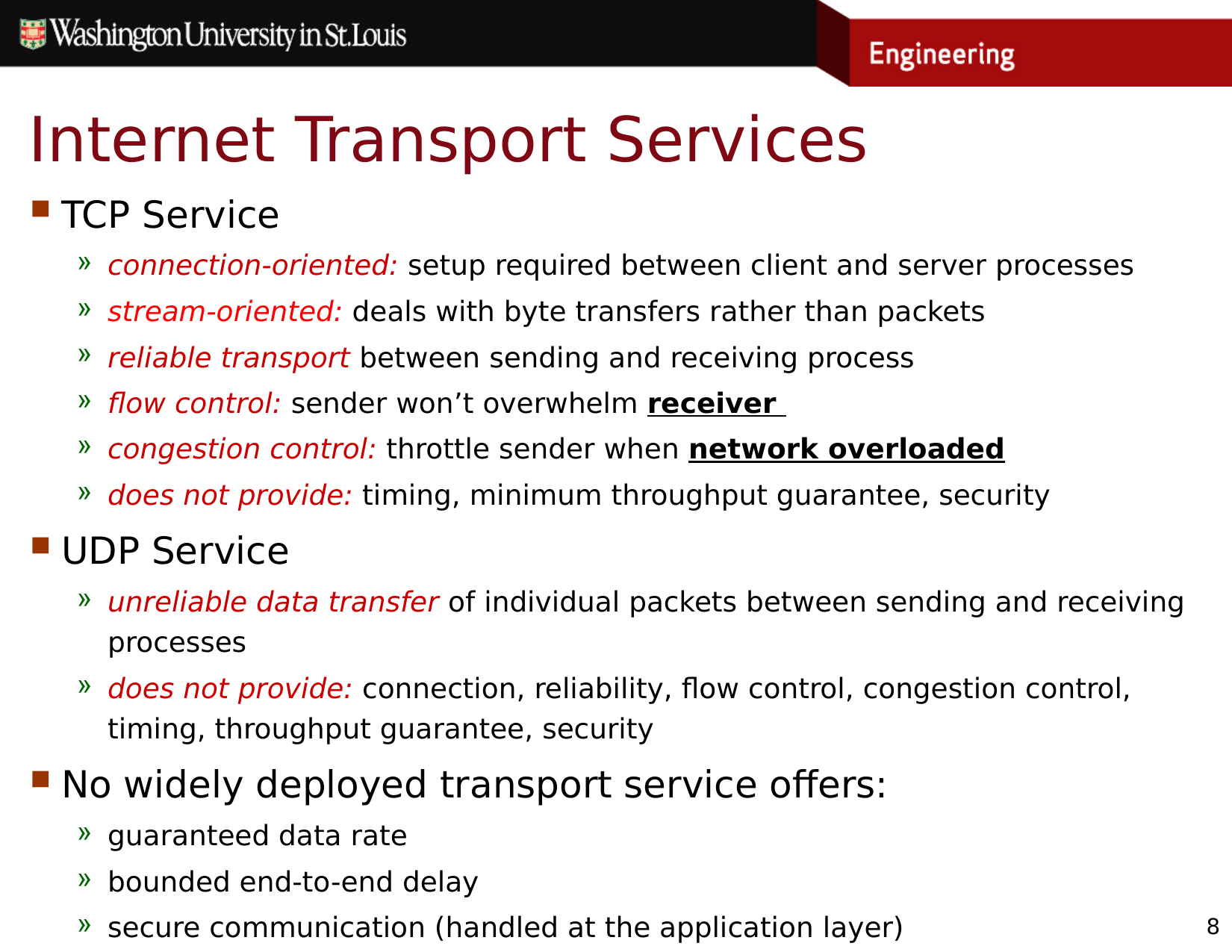

# Internet Transport Services
TCP Service
connection-oriented: setup required between client and server processes
stream-oriented: deals with byte transfers rather than packets
reliable transport between sending and receiving process
flow control: sender won’t overwhelm receiver
congestion control: throttle sender when network overloaded
does not provide: timing, minimum throughput guarantee, security
UDP Service
unreliable data transfer of individual packets between sending and receiving processes
does not provide: connection, reliability, flow control, congestion control, timing, throughput guarantee, security
No widely deployed transport service offers:
guaranteed data rate
bounded end-to-end delay
secure communication (handled at the application layer)

8